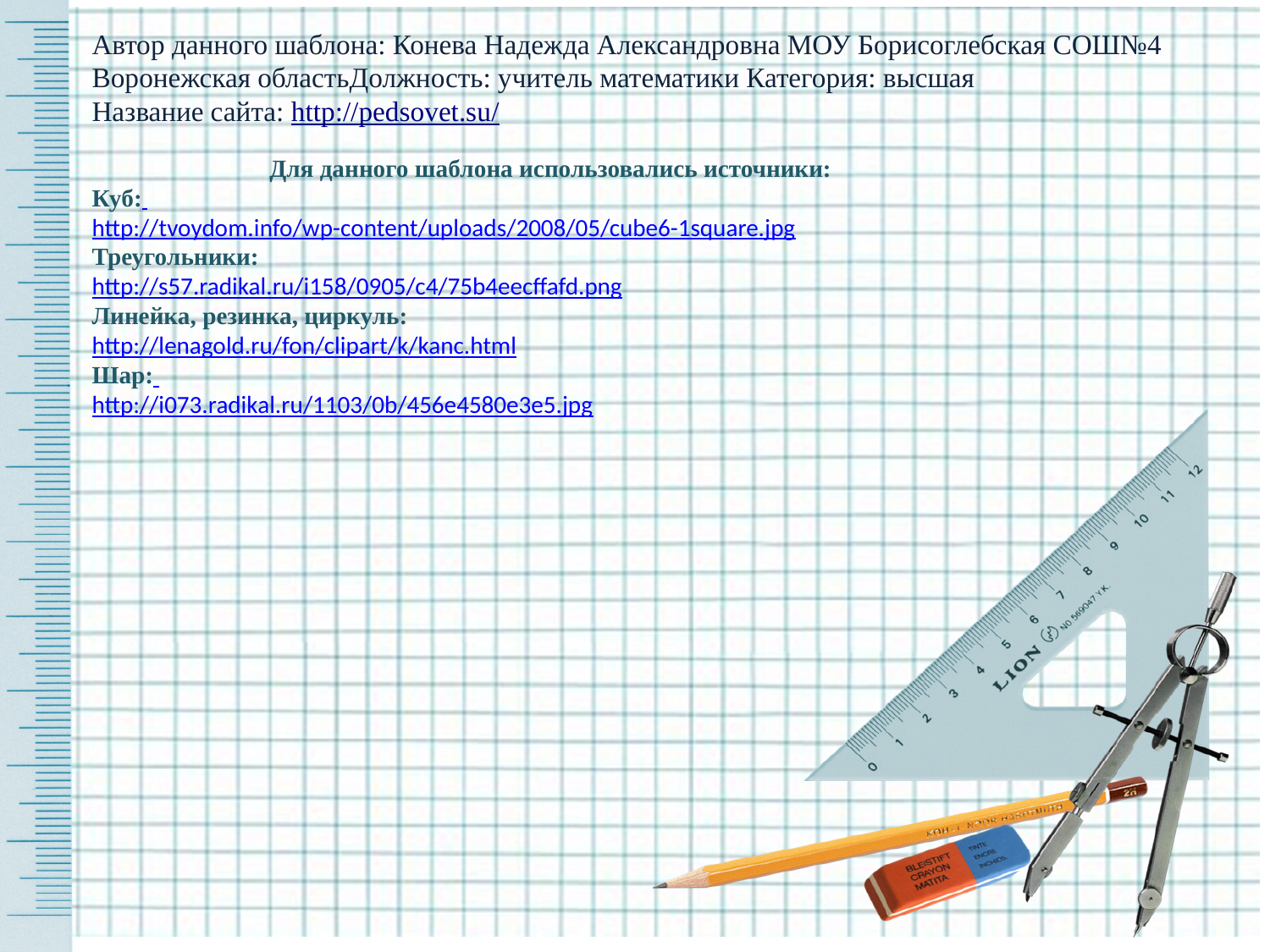

Автор данного шаблона: Конева Надежда Александровна МОУ Борисоглебская СОШ№4
Воронежская областьДолжность: учитель математики Категория: высшая
Название сайта: http://pedsovet.su/

Для данного шаблона использовались источники:
Куб:
http://tvoydom.info/wp-content/uploads/2008/05/cube6-1square.jpg
Треугольники:
http://s57.radikal.ru/i158/0905/c4/75b4eecffafd.png
Линейка, резинка, циркуль:
http://lenagold.ru/fon/clipart/k/kanc.html
Шар:
http://i073.radikal.ru/1103/0b/456e4580e3e5.jpg